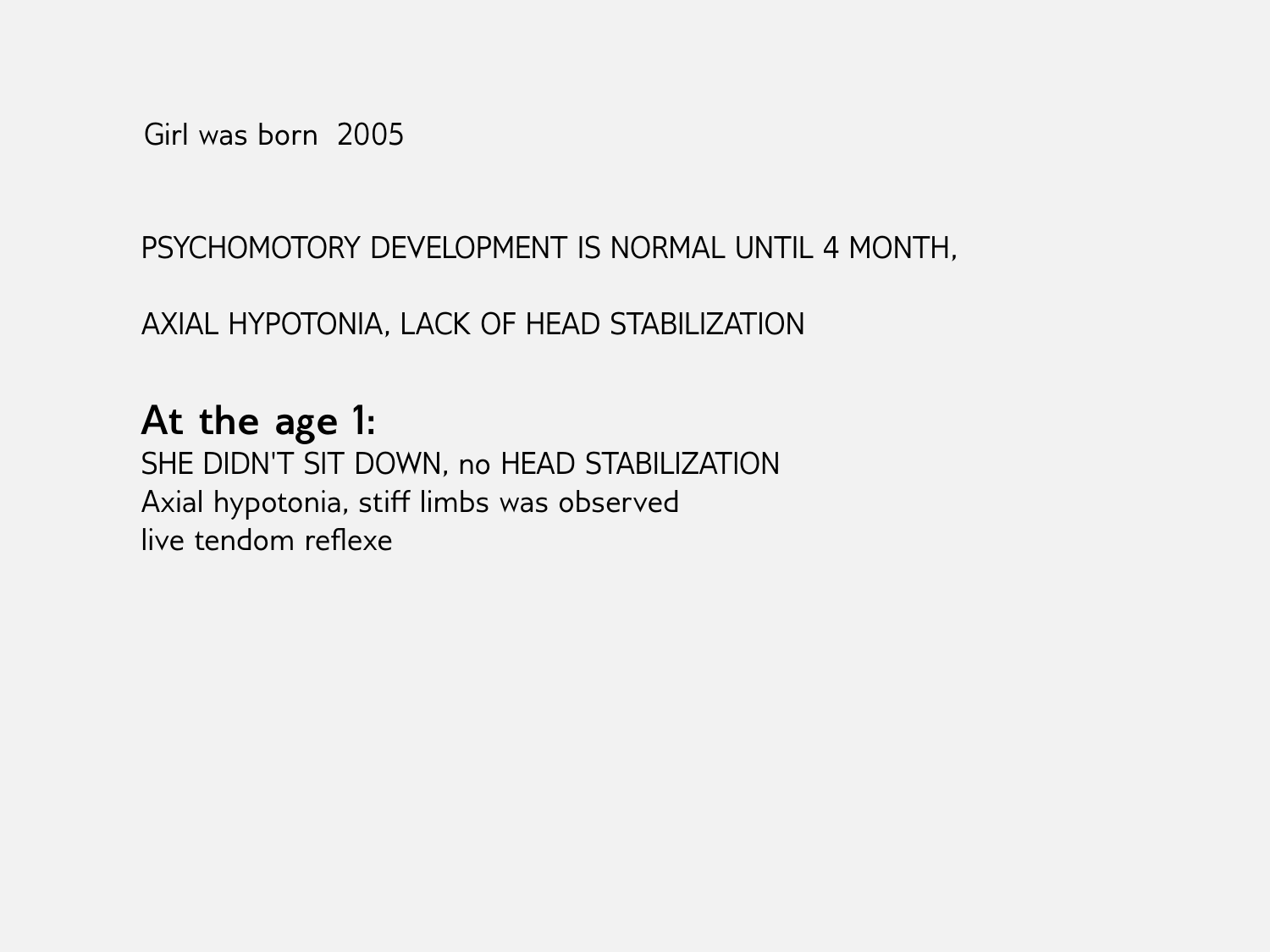

Girl was born  2005
PSYCHOMOTORY DEVELOPMENT IS NORMAL UNTIL 4 MONTH,

AXIAL HYPOTONIA, LACK OF HEAD STABILIZATION

At the age 1:
SHE DIDN'T SIT DOWN, no HEAD STABILIZATION
Axial hypotonia, stiff limbs was observed
live tendom reflexe